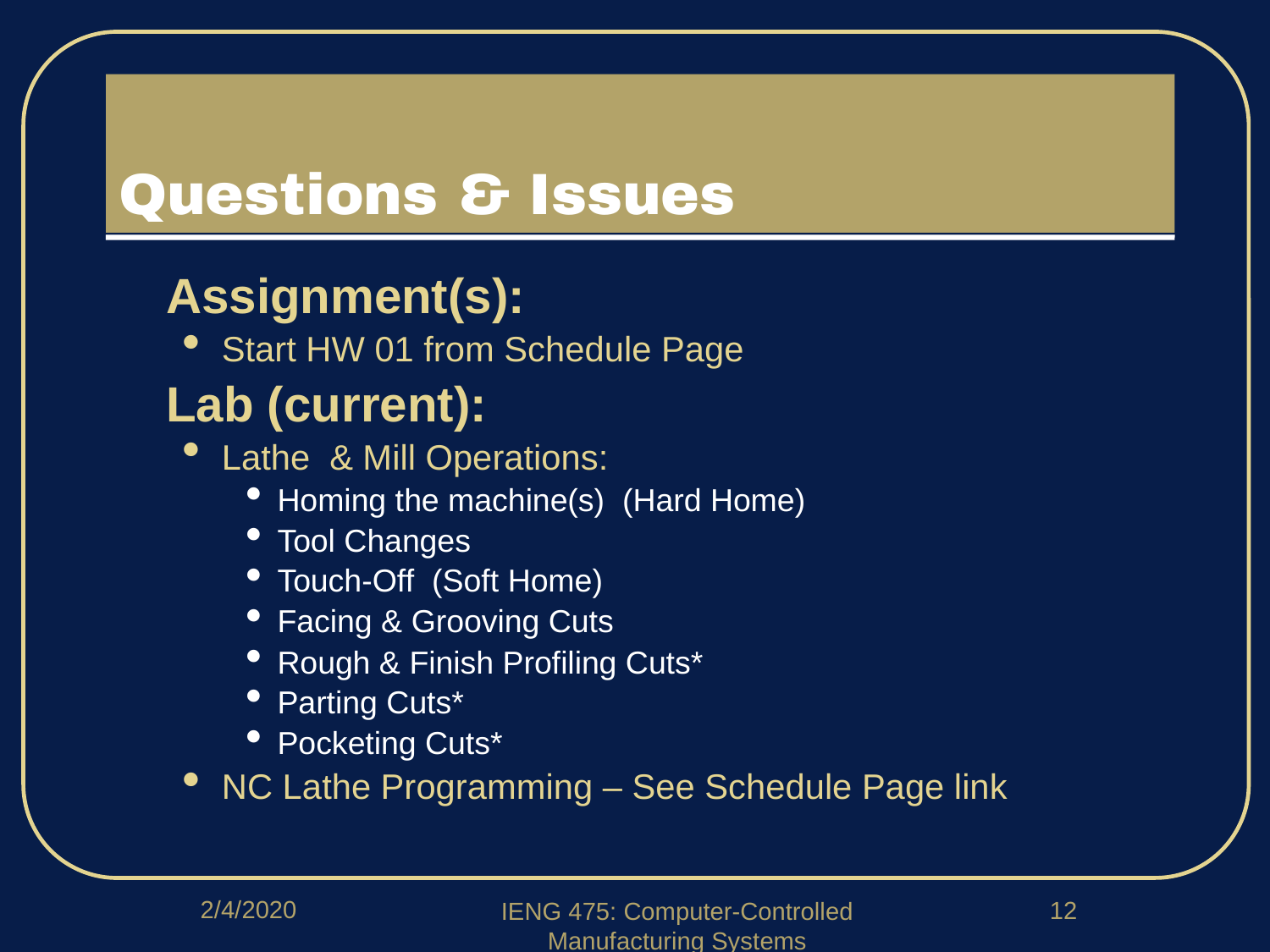

# Questions & Issues
Assignment(s):
Start HW 01 from Schedule Page
Lab (current):
Lathe  & Mill Operations:
Homing the machine(s)  (Hard Home)
Tool Changes
Touch-Off  (Soft Home)
Facing & Grooving Cuts
Rough & Finish Profiling Cuts*
Parting Cuts*
Pocketing Cuts*
NC Lathe Programming – See Schedule Page link
2/4/2020
12
IENG 475: Computer-Controlled Manufacturing Systems